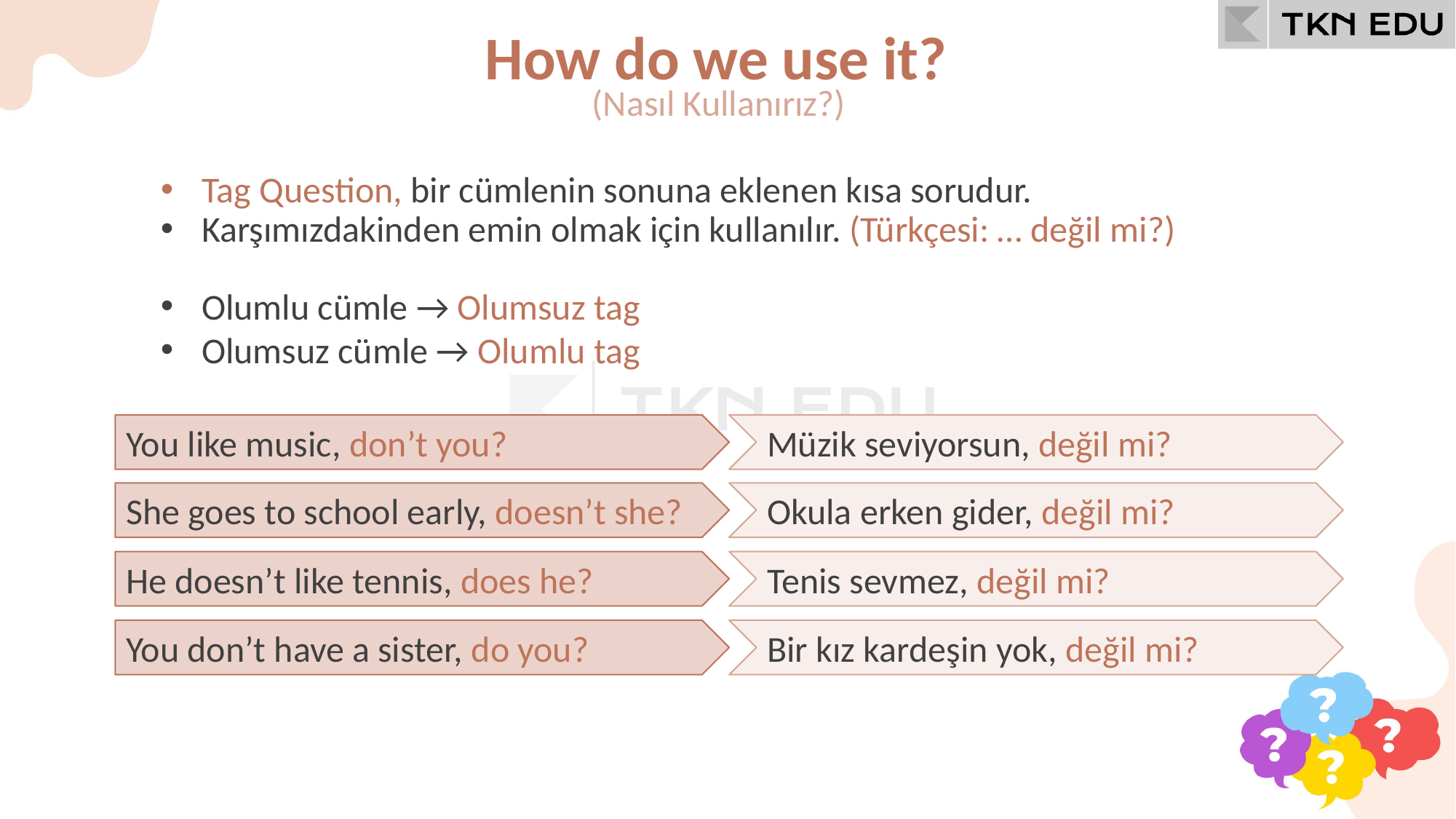

How do we use it?
(Nasıl Kullanırız?)
Tag Question, bir cümlenin sonuna eklenen kısa sorudur.
Karşımızdakinden emin olmak için kullanılır. (Türkçesi: … değil mi?)

Olumlu cümle → Olumsuz tag
Olumsuz cümle → Olumlu tag
You like music, don’t you?
Müzik seviyorsun, değil mi?
She goes to school early, doesn’t she?
Okula erken gider, değil mi?
He doesn’t like tennis, does he?
Tenis sevmez, değil mi?
Bir kız kardeşin yok, değil mi?
You don’t have a sister, do you?